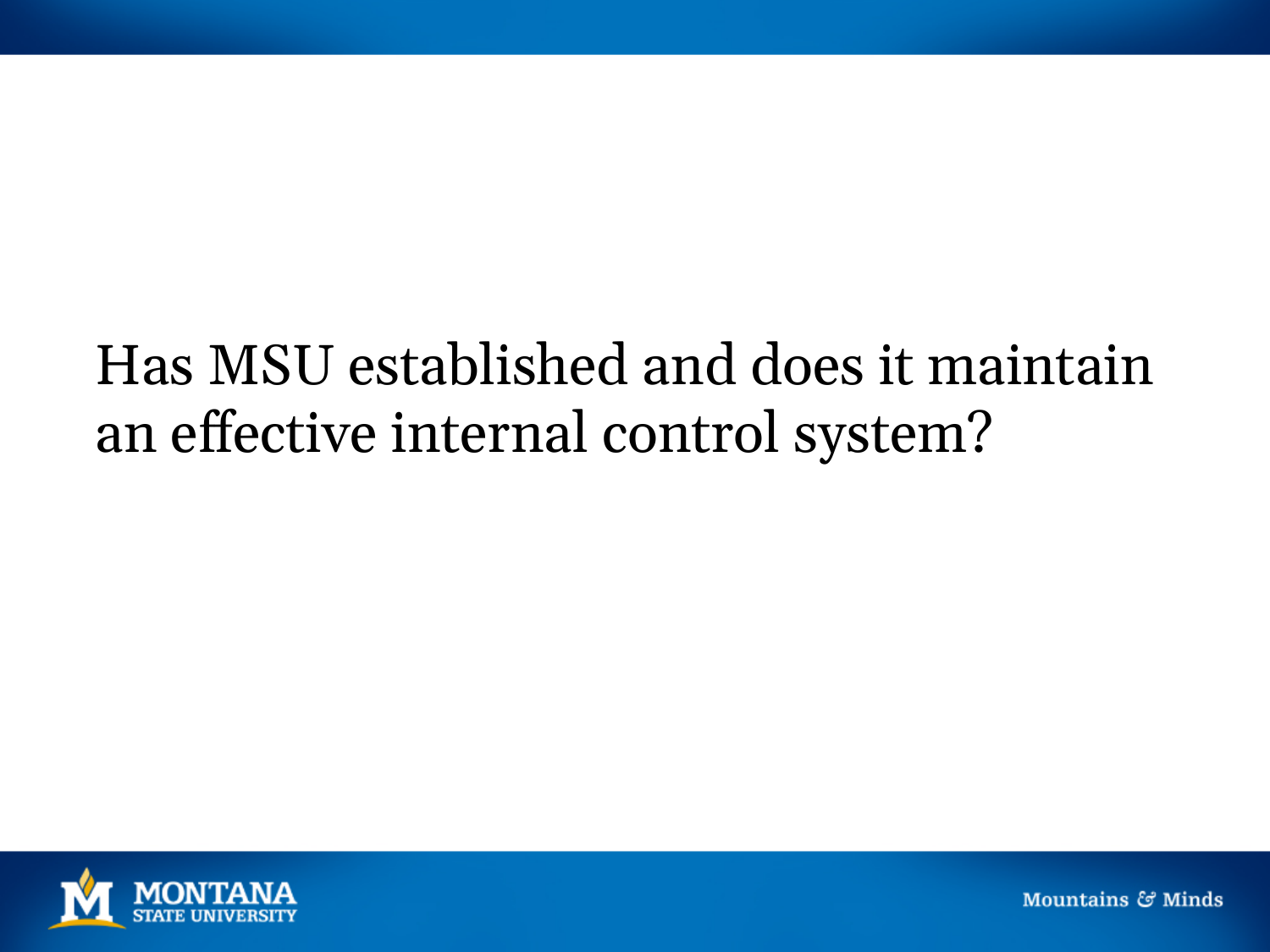

Has MSU established and does it maintain an effective internal control system?